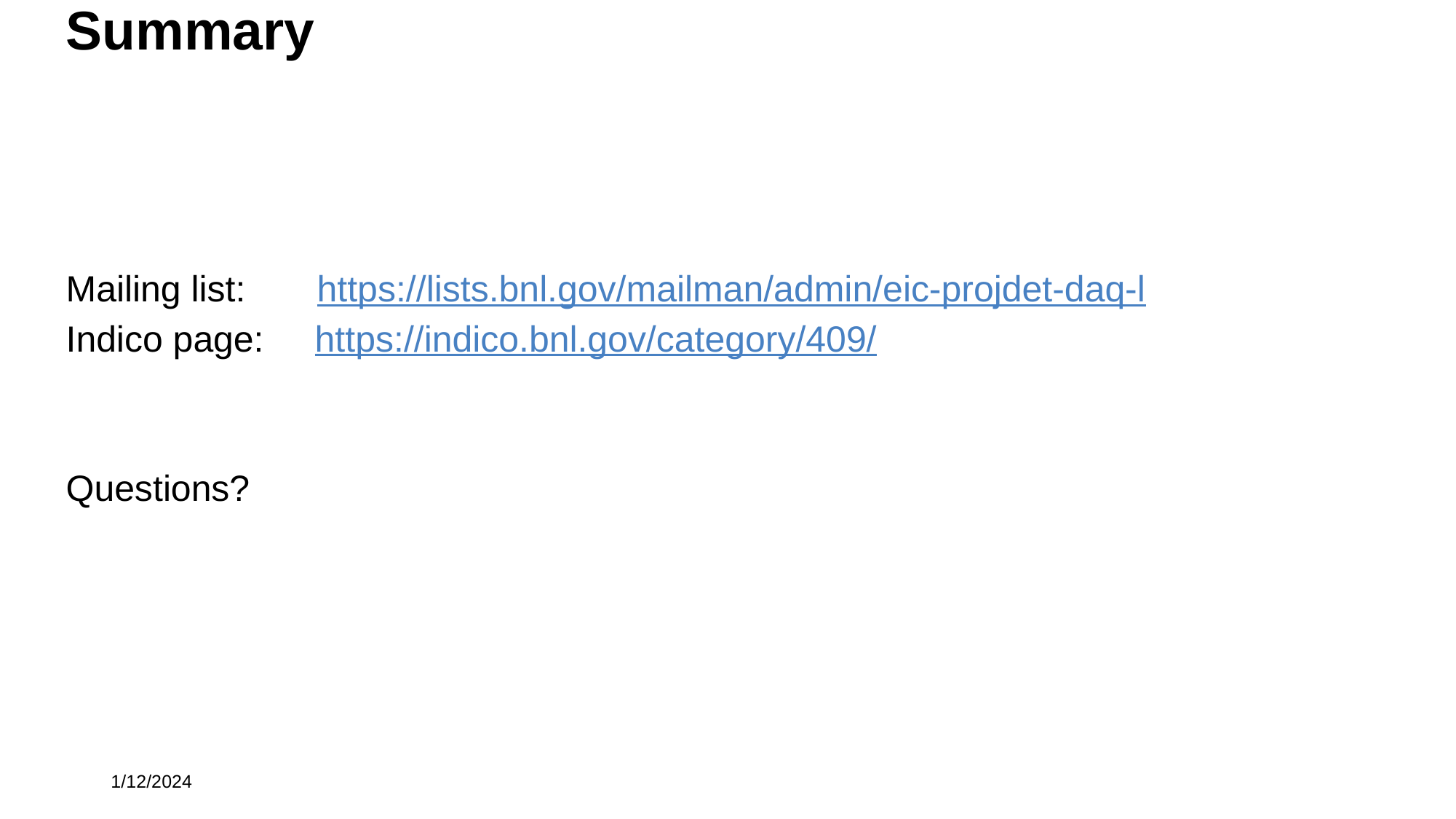

# Summary

Mailing list:       https://lists.bnl.gov/mailman/admin/eic-projdet-daq-l
Indico page:     https://indico.bnl.gov/category/409/

Questions?
1/12/2024
ePIC Collaboration Meeting
18